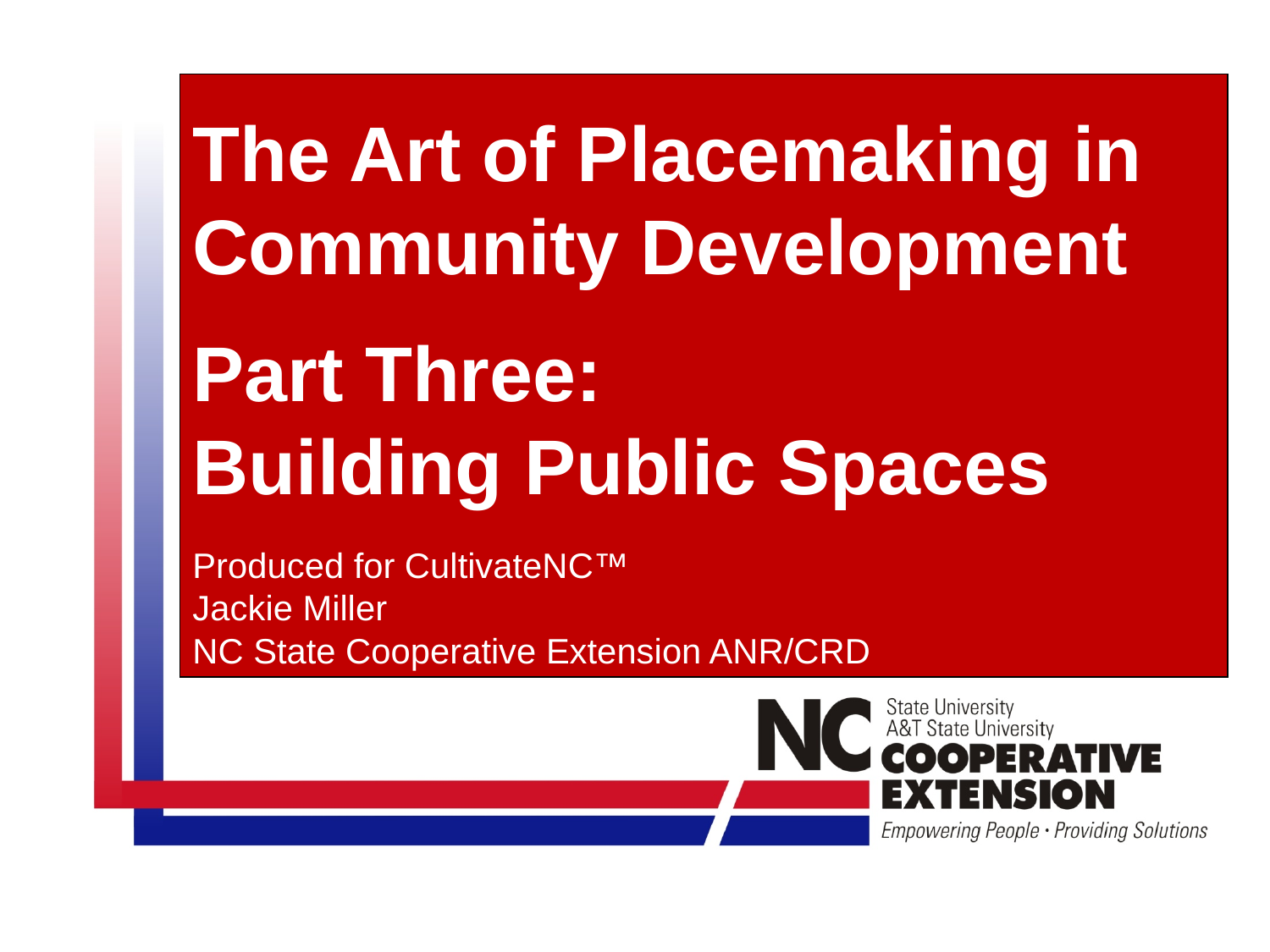

# The Art of Placemaking in Community Development Part Three: Building Public Spaces Produced for CultivateNC™ Jackie Miller NC State Cooperative Extension ANR/CRD